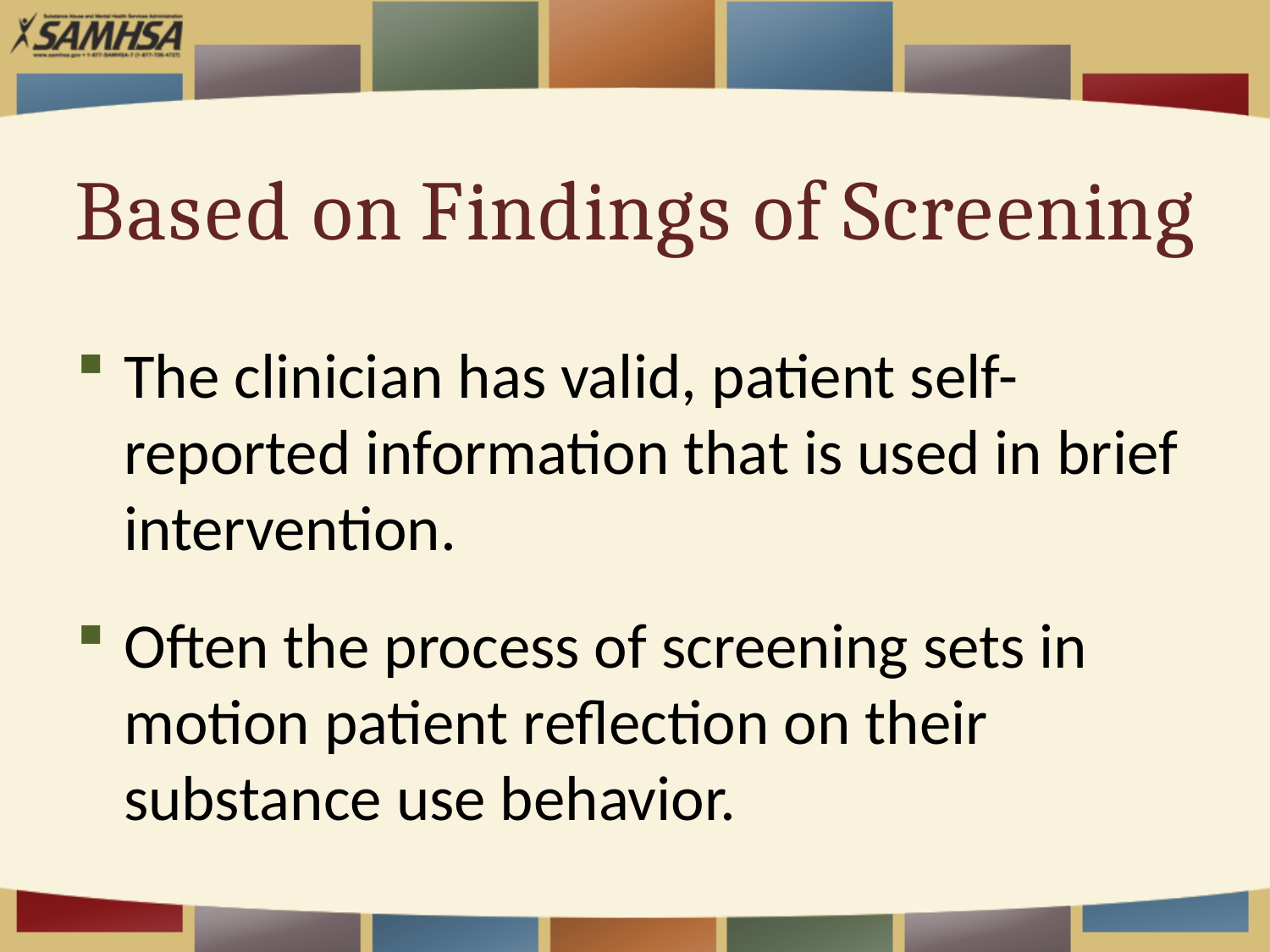

# Based on Findings of Screening
The clinician has valid, patient self-reported information that is used in brief intervention.
Often the process of screening sets in motion patient reflection on their substance use behavior.